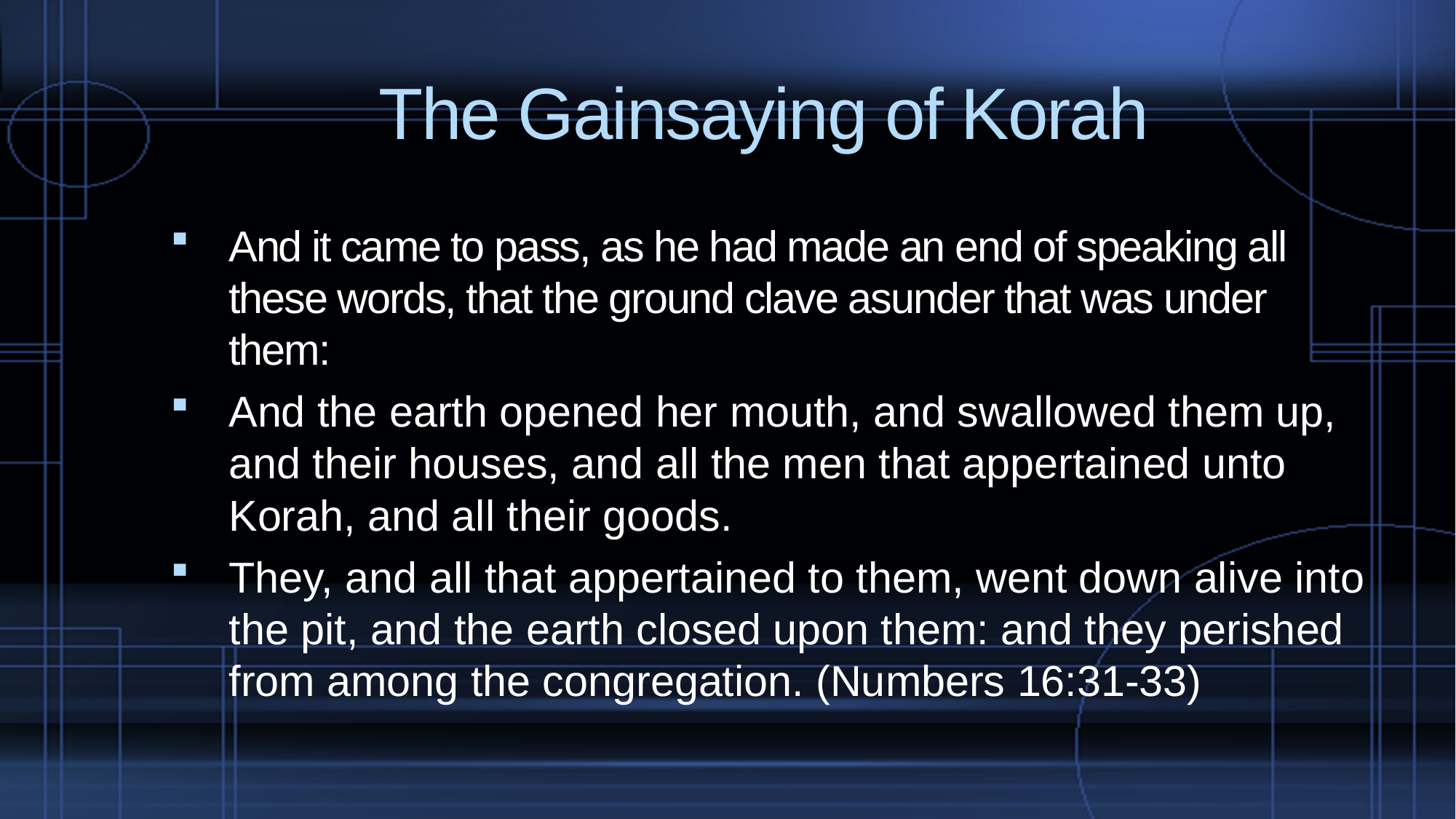

# The Gainsaying of Korah
And it came to pass, as he had made an end of speaking all these words, that the ground clave asunder that was under them:
And the earth opened her mouth, and swallowed them up, and their houses, and all the men that appertained unto Korah, and all their goods.
They, and all that appertained to them, went down alive into the pit, and the earth closed upon them: and they perished from among the congregation. (Numbers 16:31-33)